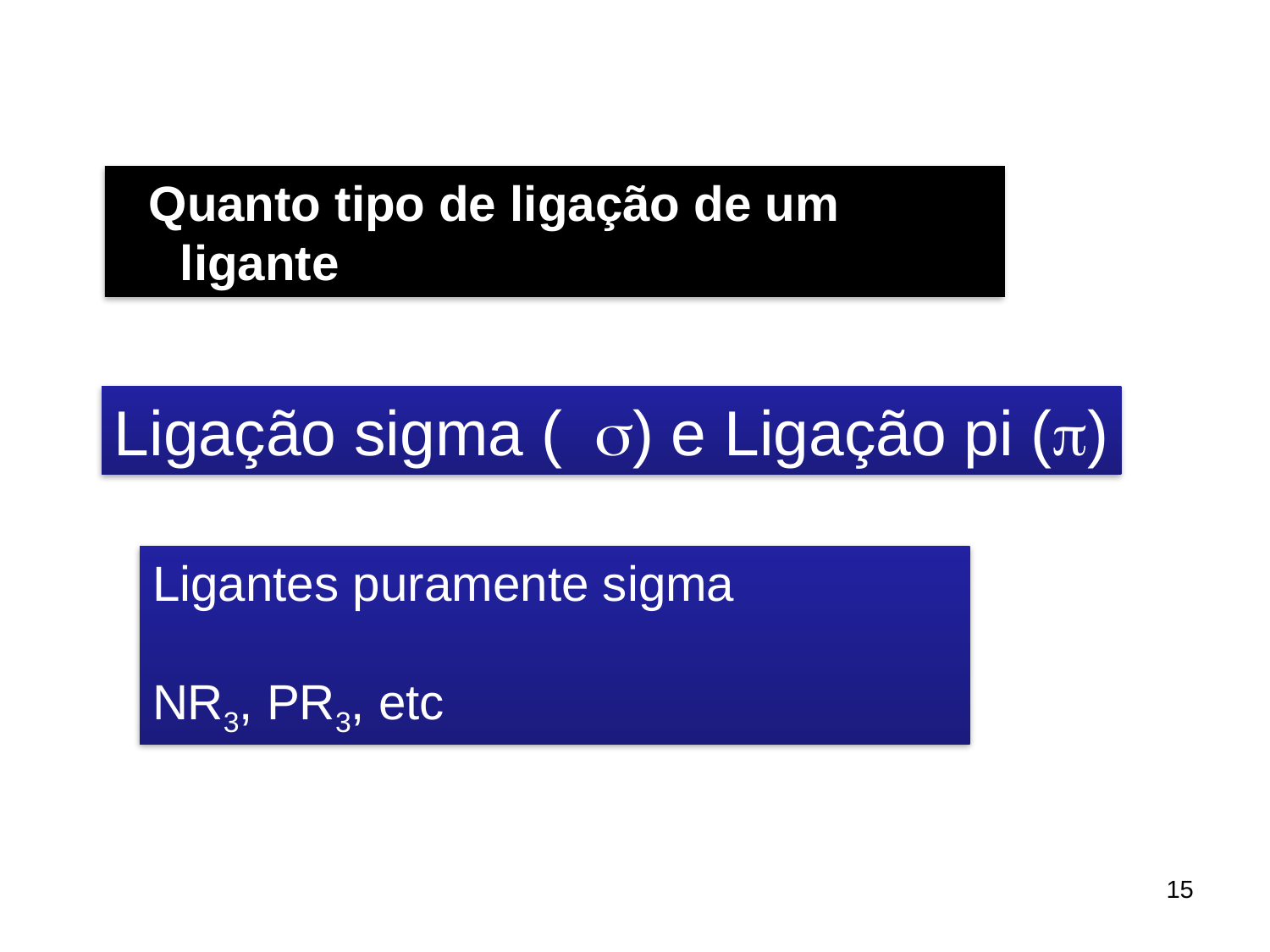

Quanto tipo de ligação de um ligante
Ligação sigma ( σ) e Ligação pi (π)
Ligantes puramente sigma

NR3, PR3, etc
15